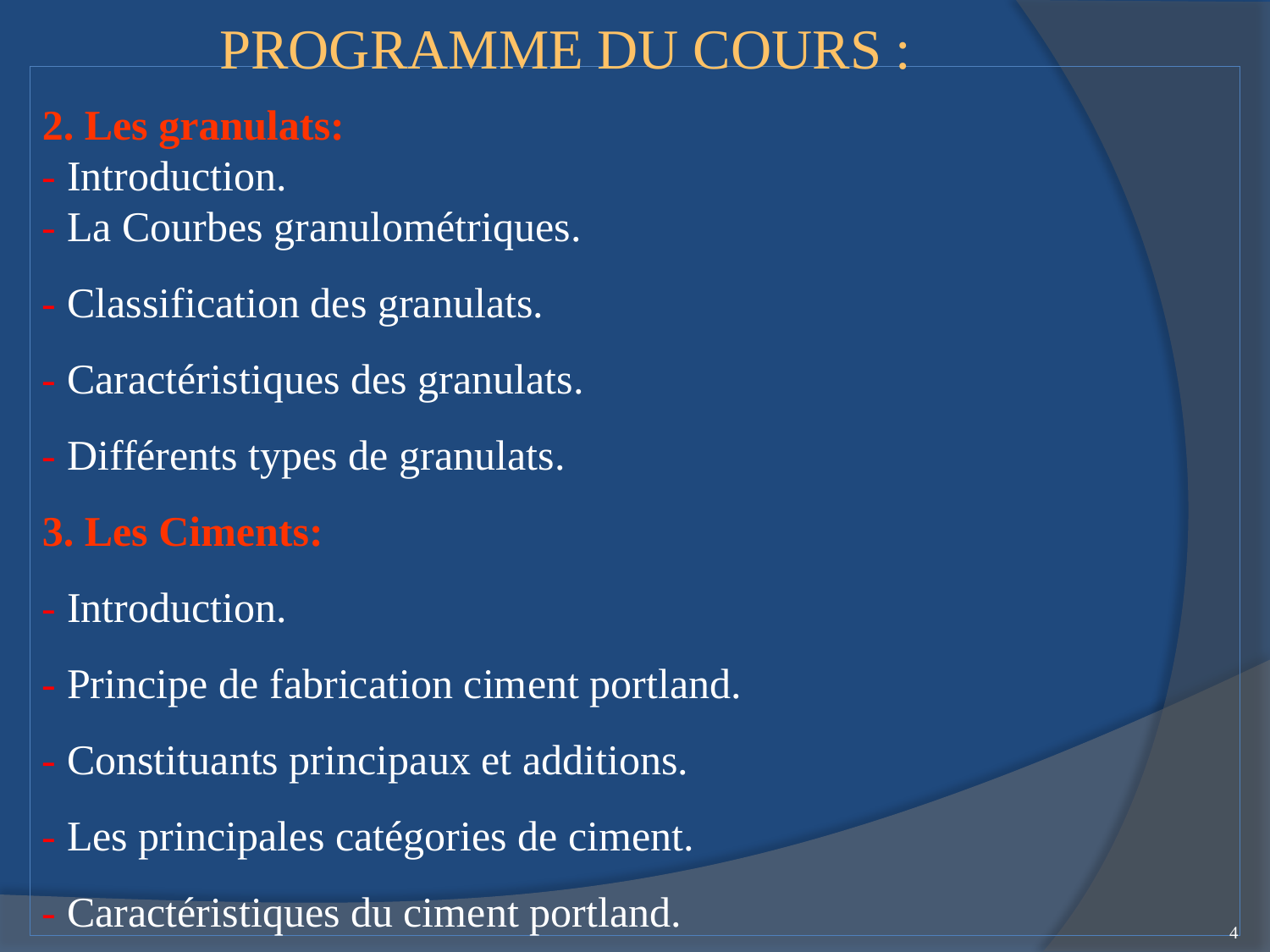

PROGRAMME DU COURS :
2. Les granulats:
- Introduction.
- La Courbes granulométriques.
- Classification des granulats.
- Caractéristiques des granulats.
- Différents types de granulats.
3. Les Ciments:
- Introduction.
- Principe de fabrication ciment portland.
- Constituants principaux et additions.
- Les principales catégories de ciment.
- Caractéristiques du ciment portland.
3

4